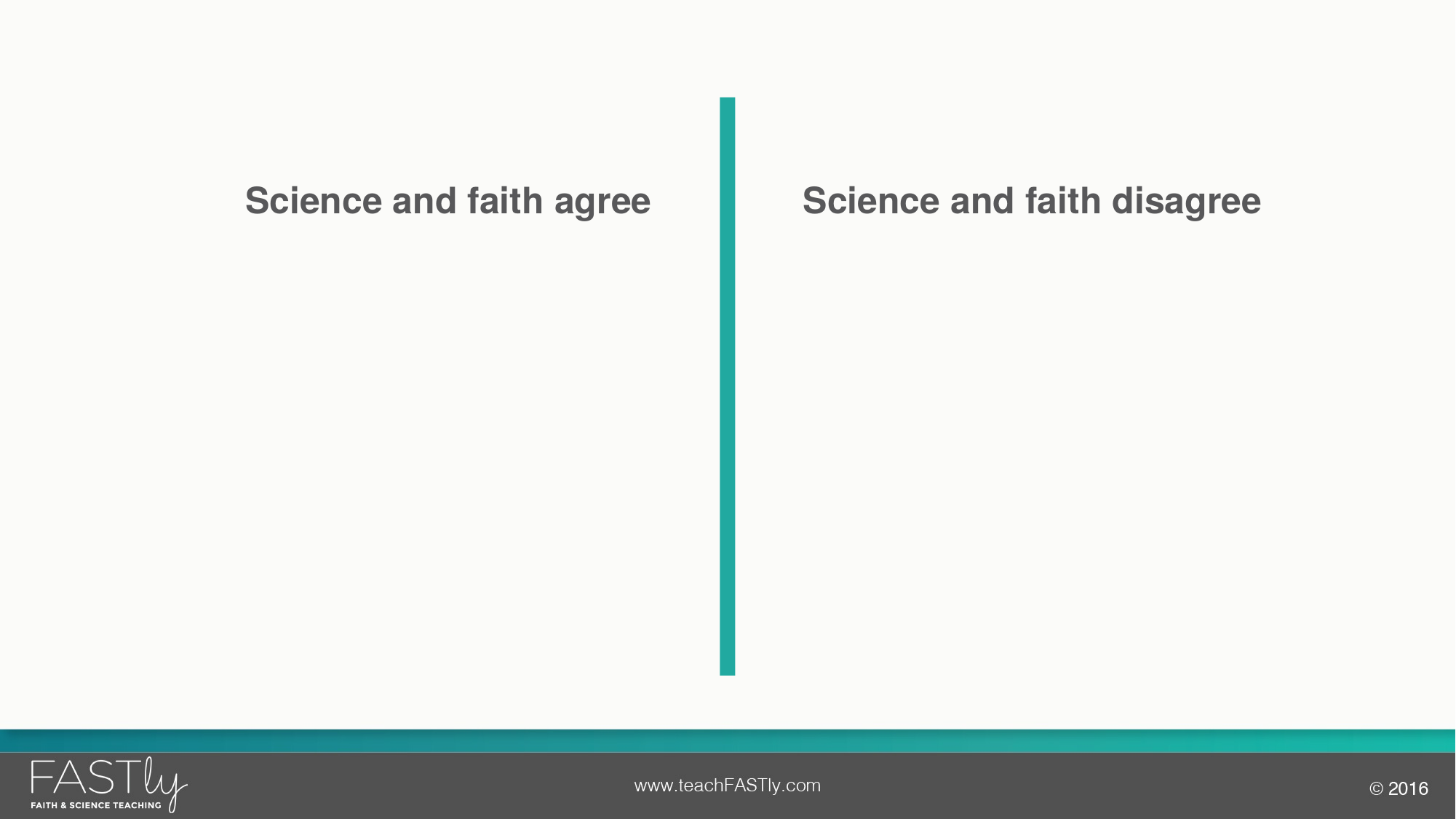

Science and faith agree
Science and faith disagree